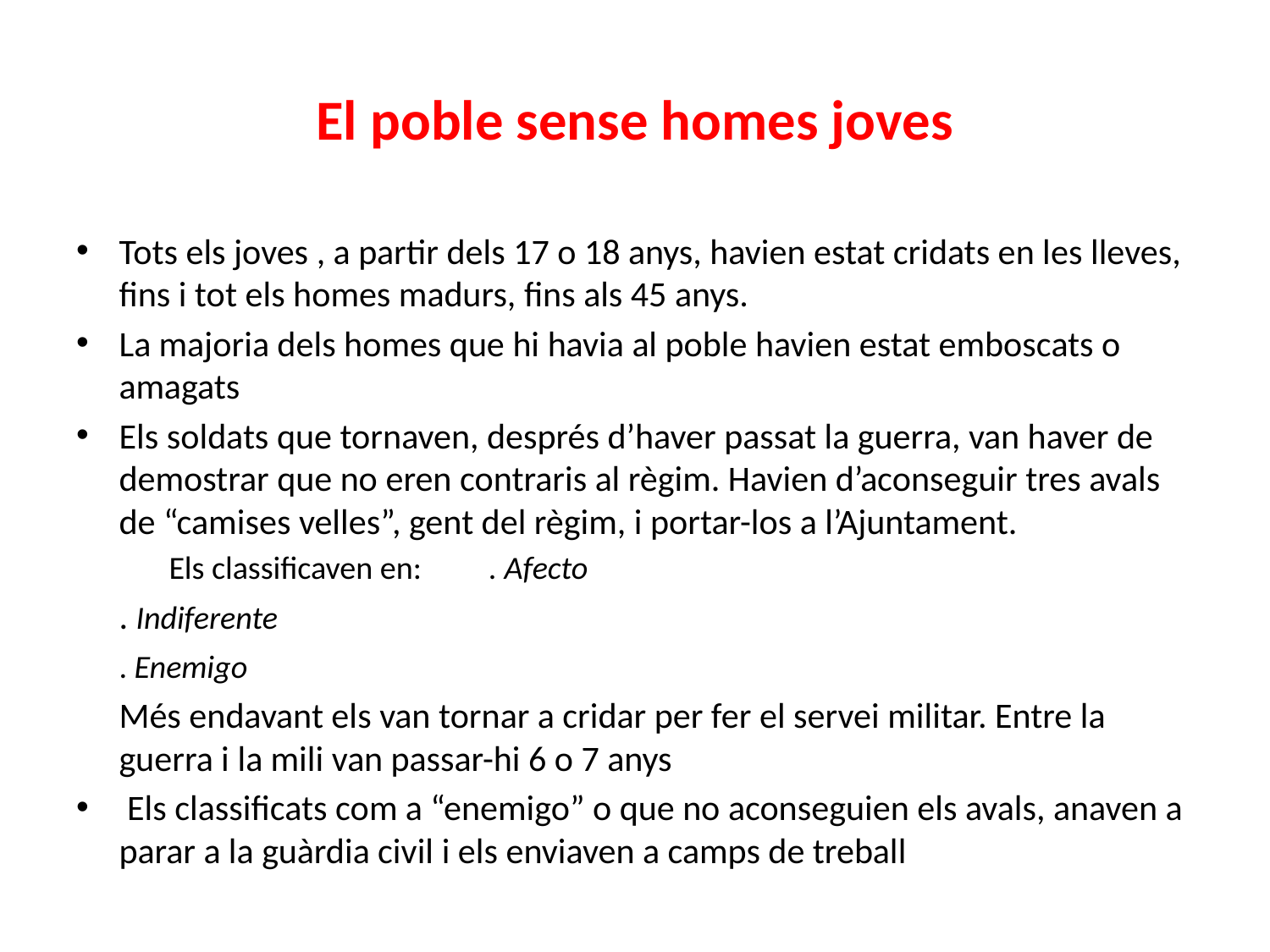

# El poble sense homes joves
Tots els joves , a partir dels 17 o 18 anys, havien estat cridats en les lleves, fins i tot els homes madurs, fins als 45 anys.
La majoria dels homes que hi havia al poble havien estat emboscats o amagats
Els soldats que tornaven, després d’haver passat la guerra, van haver de demostrar que no eren contraris al règim. Havien d’aconseguir tres avals de “camises velles”, gent del règim, i portar-los a l’Ajuntament.
	Els classificaven en: 	. Afecto
					. Indiferente
					. Enemigo
	Més endavant els van tornar a cridar per fer el servei militar. Entre la guerra i la mili van passar-hi 6 o 7 anys
 Els classificats com a “enemigo” o que no aconseguien els avals, anaven a parar a la guàrdia civil i els enviaven a camps de treball